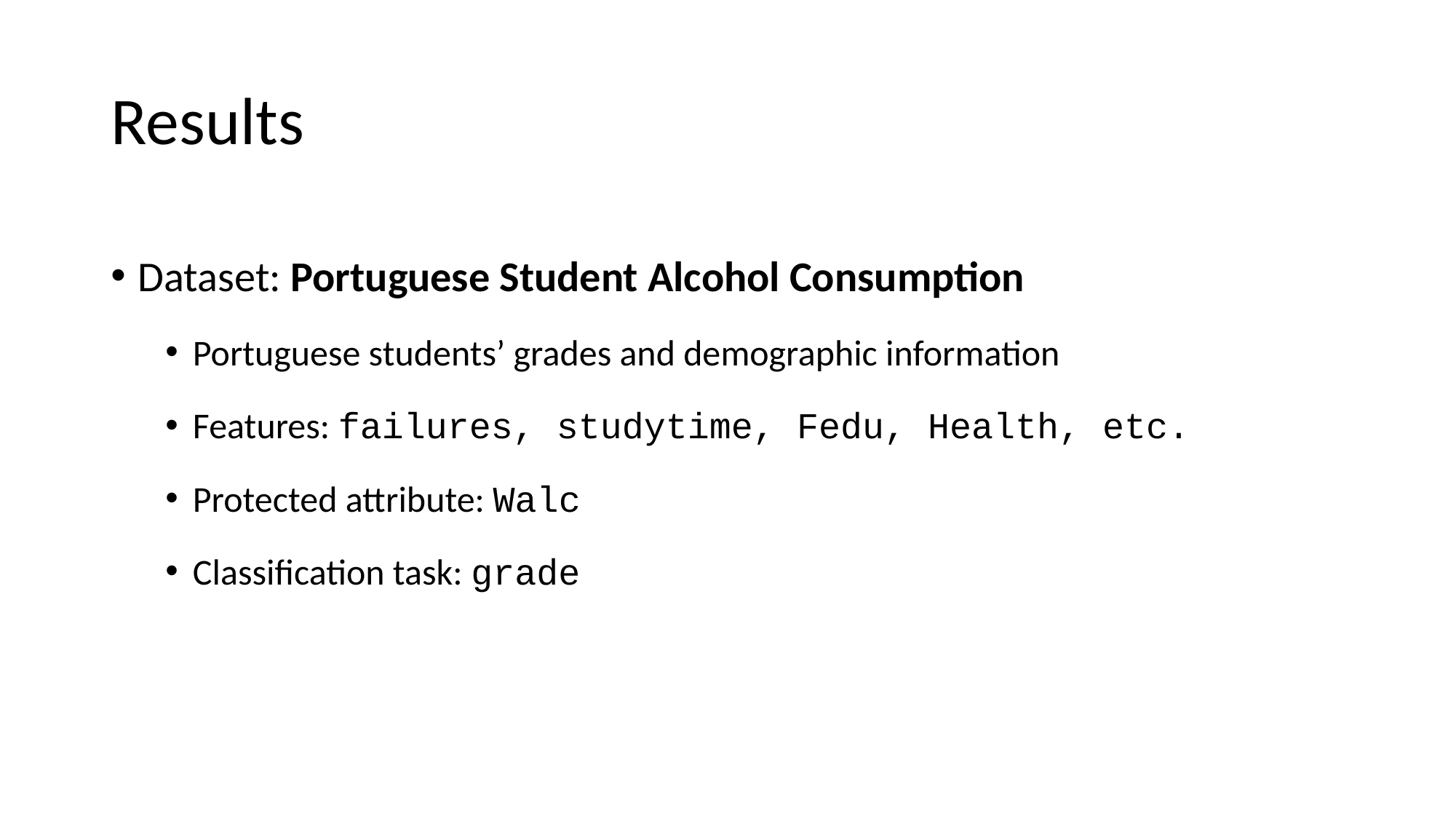

# Results
Dataset: Portuguese Student Alcohol Consumption
Portuguese students’ grades and demographic information
Features: failures, studytime, Fedu, Health, etc.
Protected attribute: Walc
Classification task: grade